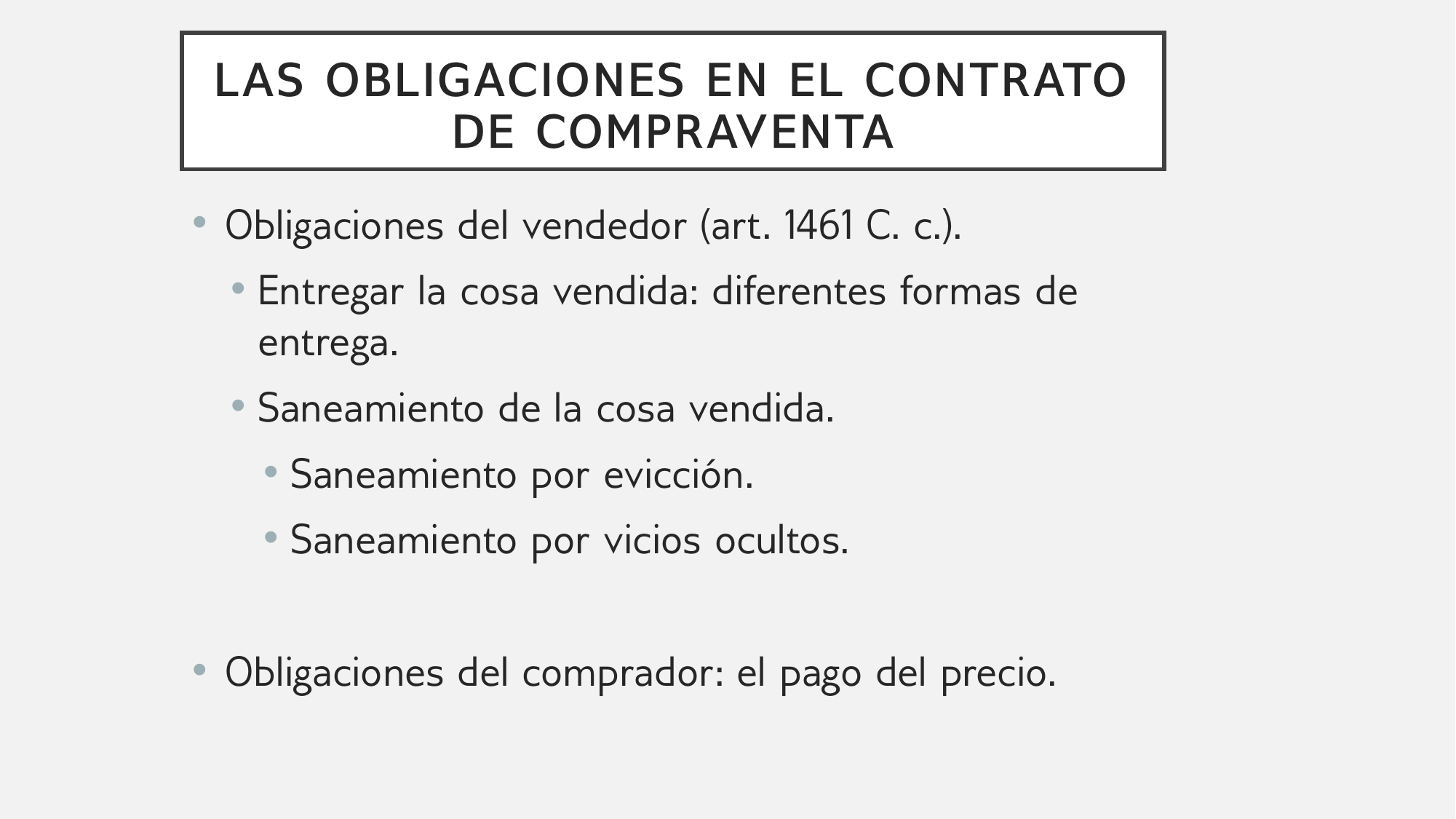

LAS OBLIGACIONES EN EL CONTRATO DE COMPRAVENTA
Obligaciones del vendedor (art. 1461 C. c.).
Entregar la cosa vendida: diferentes formas de entrega.
Saneamiento de la cosa vendida.
Saneamiento por evicción.
Saneamiento por vicios ocultos.

Obligaciones del comprador: el pago del precio.